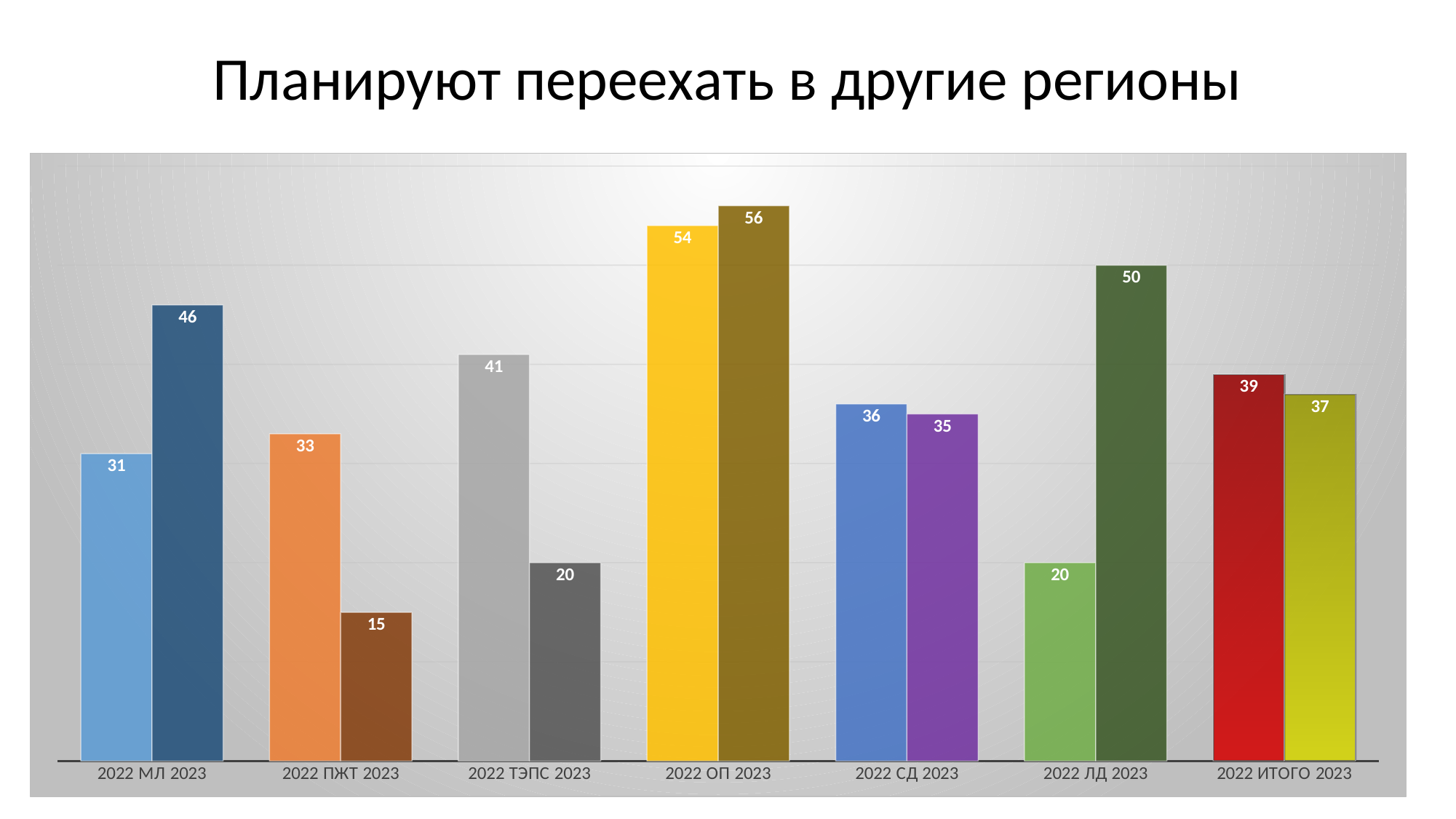

# Планируют переехать в другие регионы

### Chart

| Category | 2022 | 2023 |
|---|---|---|
| 2022 МЛ 2023 | 31.0 | 46.0 |
| 2022 ПЖТ 2023 | 33.0 | 15.0 |
| 2022 ТЭПС 2023 | 41.0 | 20.0 |
| 2022 ОП 2023 | 54.0 | 56.0 |
| 2022 СД 2023 | 36.0 | 35.0 |
| 2022 ЛД 2023 | 20.0 | 50.0 |
| 2022 ИТОГО 2023 | 39.0 | 37.0 |